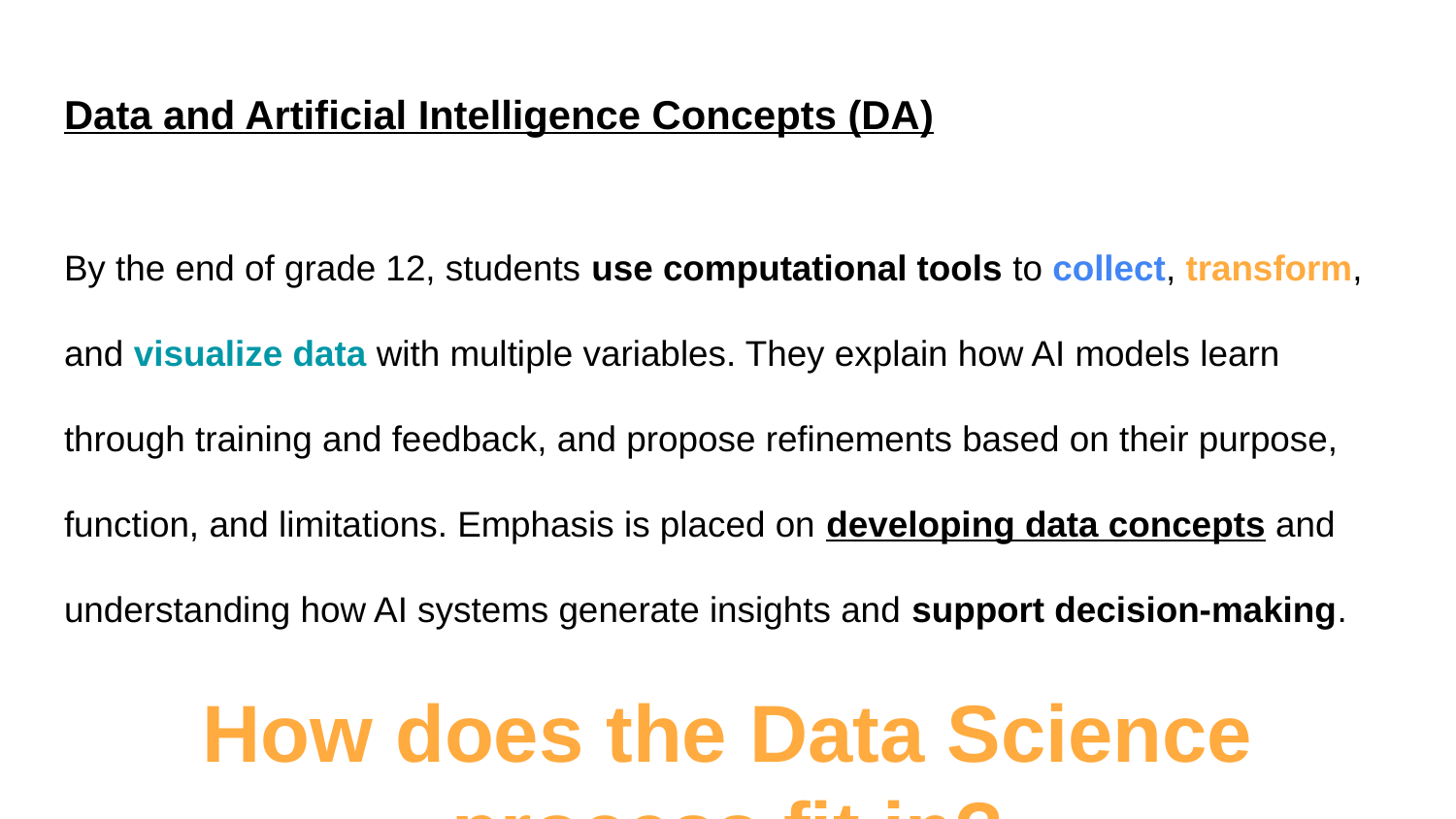

# Data and Artificial Intelligence Concepts (DA)

By the end of grade 12, students use computational tools to collect, transform, and visualize data with multiple variables. They explain how AI models learn through training and feedback, and propose refinements based on their purpose, function, and limitations. Emphasis is placed on developing data concepts and understanding how AI systems generate insights and support decision-making.

How does the Data Science process fit in?